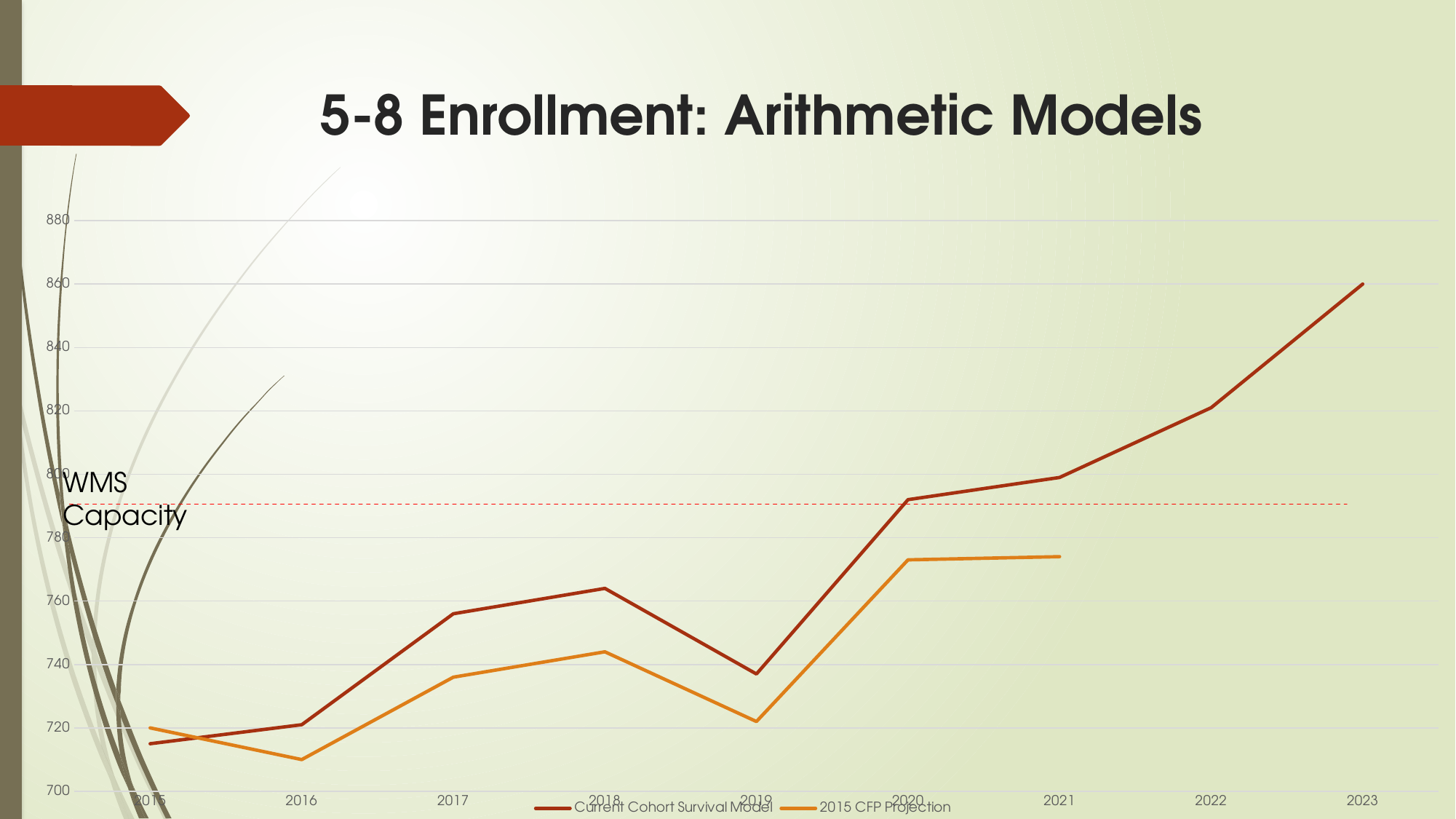

# 5-8 Enrollment: Arithmetic Models

[unsupported chart]

WMS Capacity